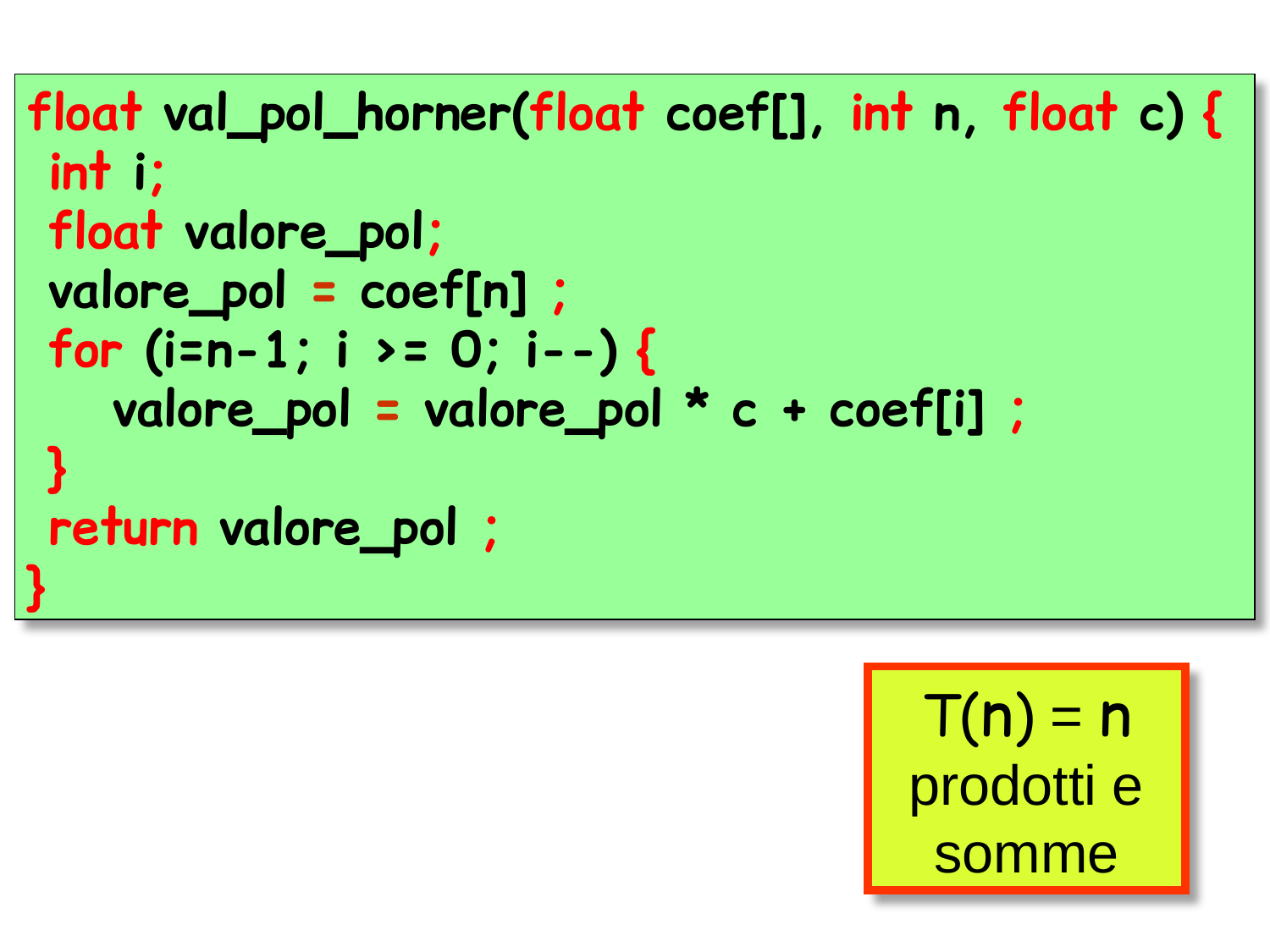

float val_pol_horner(float coef[], int n, float c) {
 int i;
 float valore_pol;
 valore_pol = coef[n] ;
 for (i=n-1; i >= 0; i--) {
    valore_pol = valore_pol * c + coef[i] ;
 }
 return valore_pol ;
}
T(n) = n
prodotti e somme